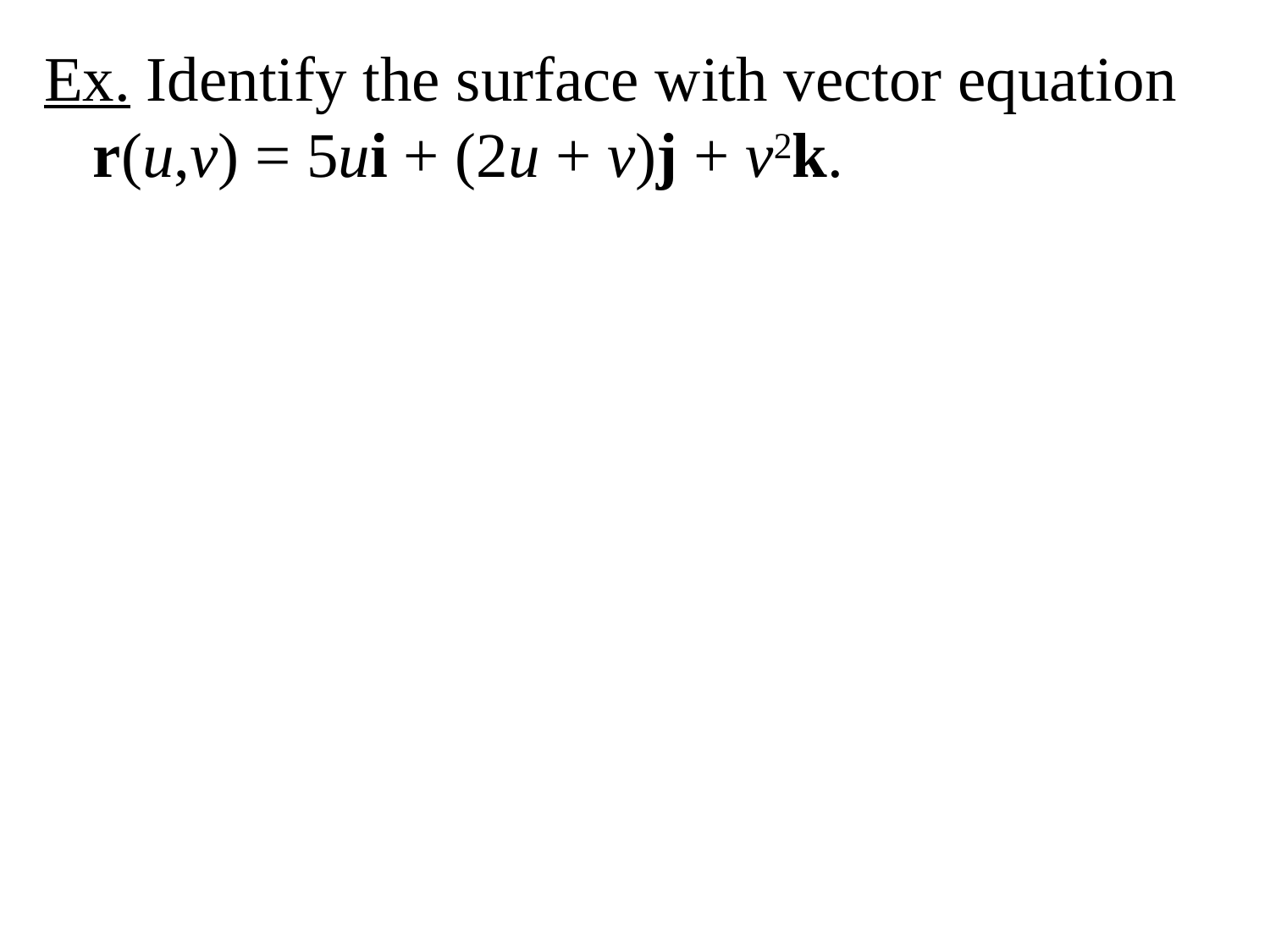

Ex. Identify the surface with vector equation r(u,v) = 5ui + (2u + v)j + v2k.